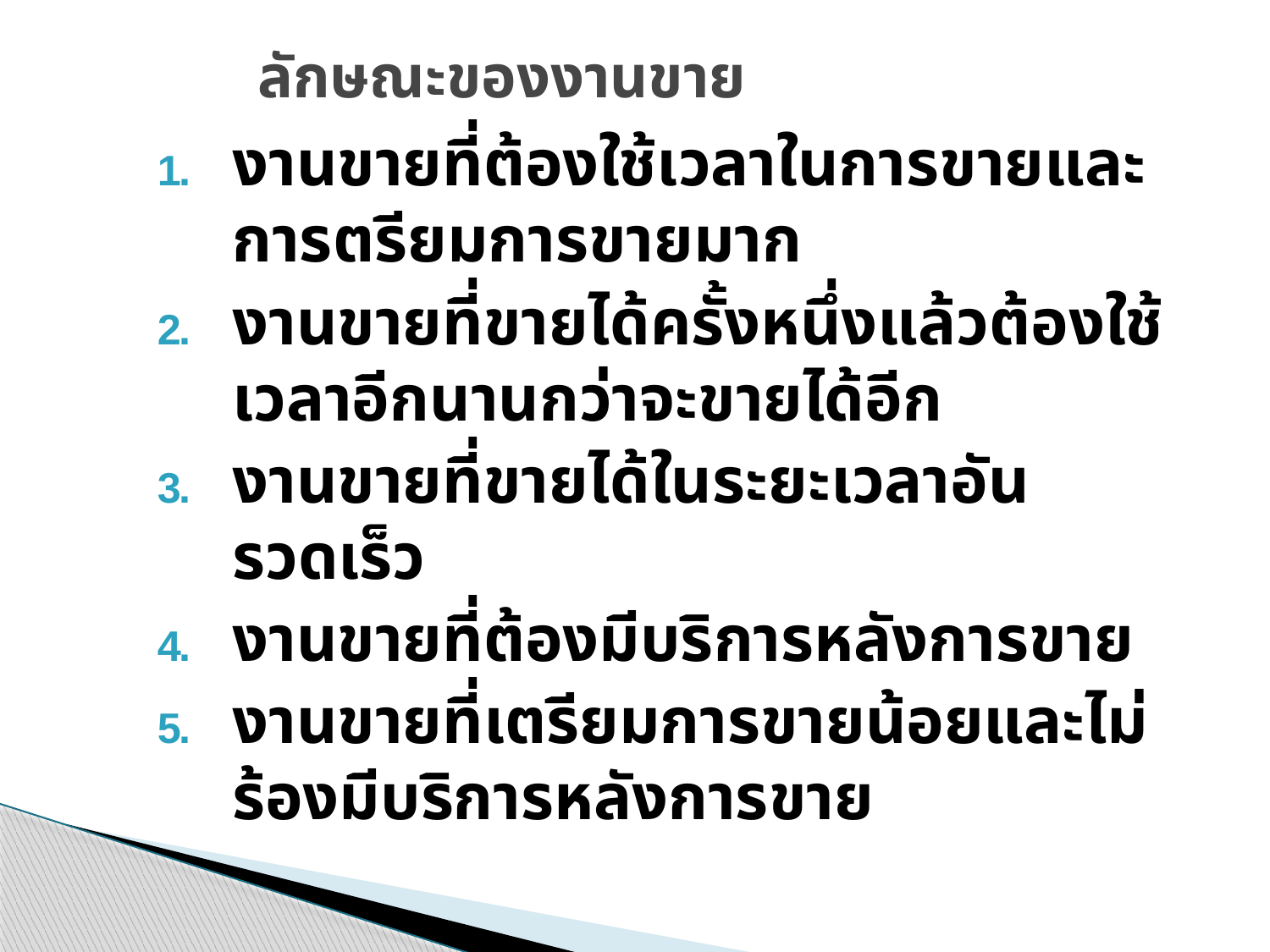

# ลักษณะของงานขาย
งานขายที่ต้องใช้เวลาในการขายและการตรียมการขายมาก
งานขายที่ขายได้ครั้งหนึ่งแล้วต้องใช้เวลาอีกนานกว่าจะขายได้อีก
งานขายที่ขายได้ในระยะเวลาอันรวดเร็ว
งานขายที่ต้องมีบริการหลังการขาย
งานขายที่เตรียมการขายน้อยและไม่ร้องมีบริการหลังการขาย